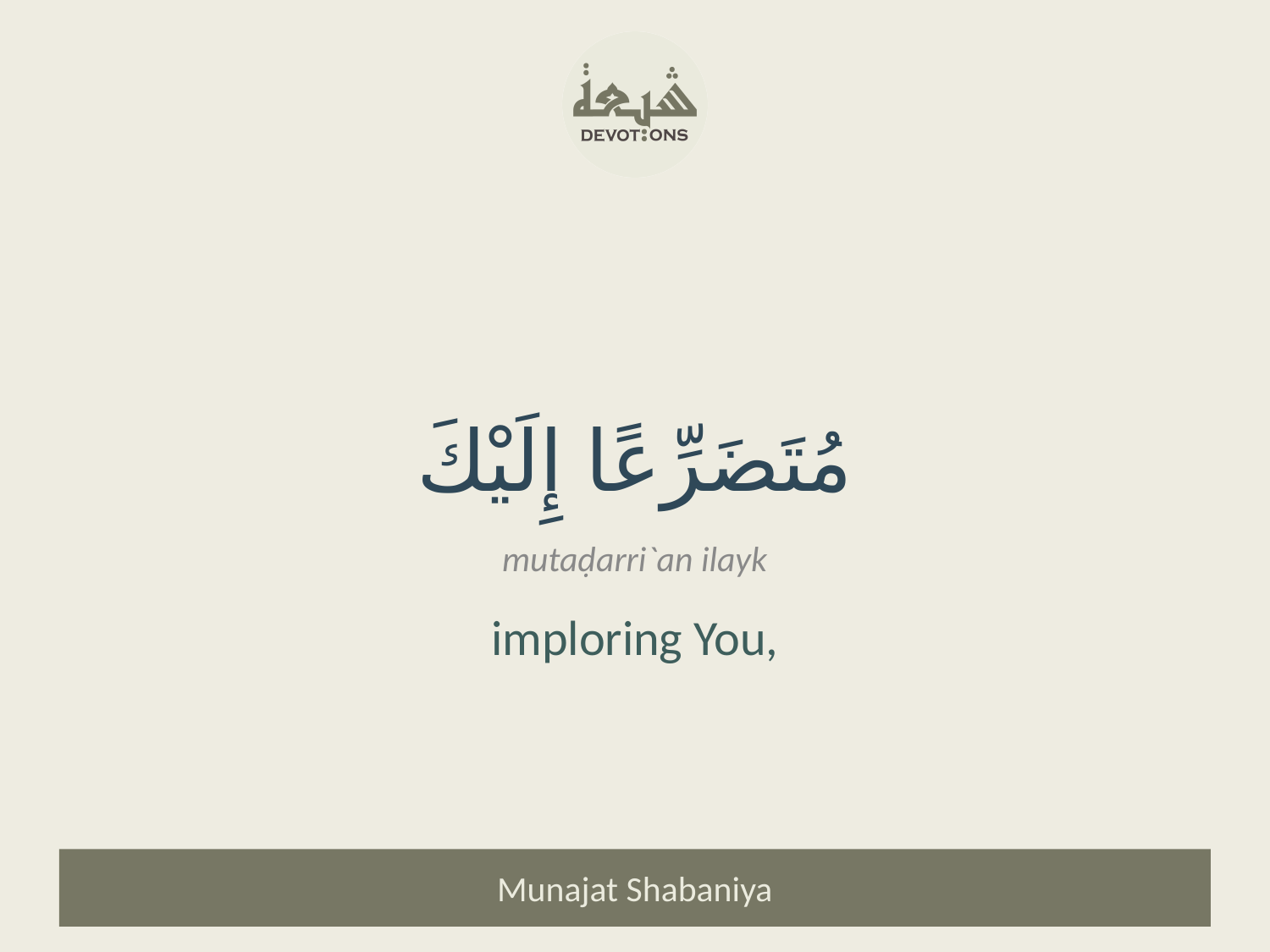

مُتَضَرِّعًا إِلَيْكَ
mutaḍarri`an ilayk
imploring You,
Munajat Shabaniya